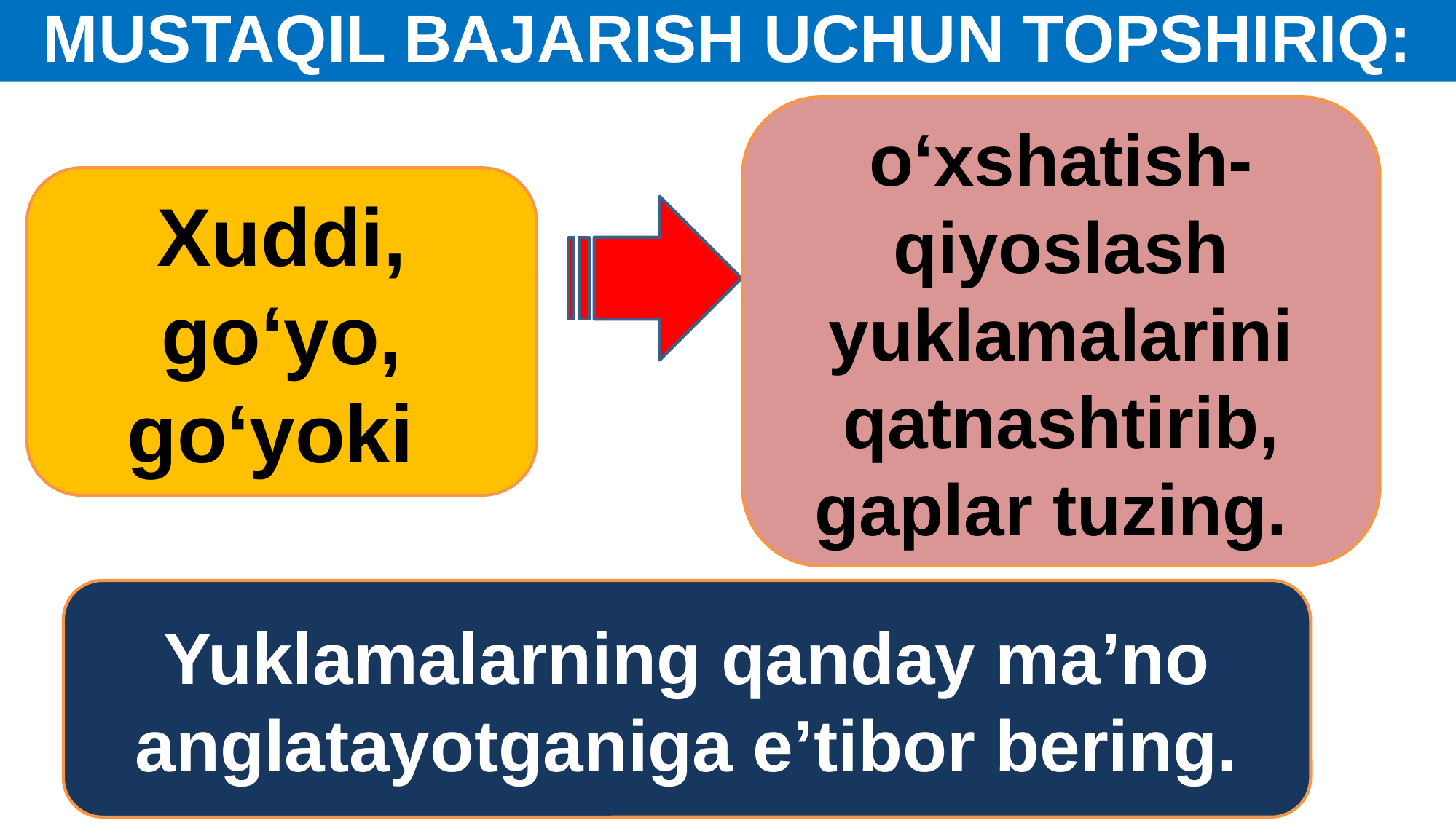

MUSTAQIL BAJARISH UCHUN TOPSHIRIQ:
o‘xshatish-qiyoslash yuklamalarini qatnashtirib, gaplar tuzing.
Xuddi, go‘yo, go‘yoki

Yuklamalarning qanday ma’no anglatayotganiga e’tibor bering.